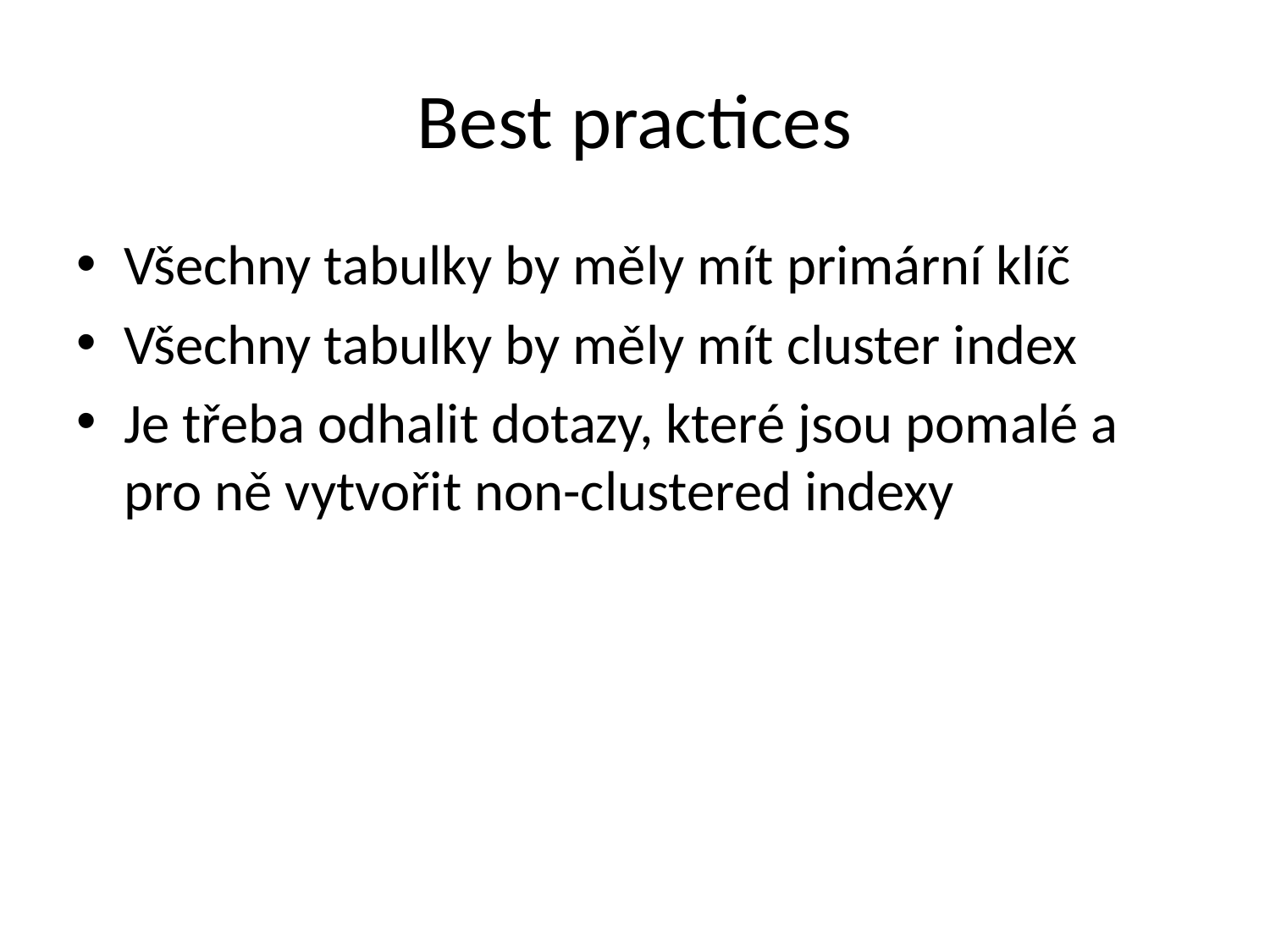

# Best practices
Všechny tabulky by měly mít primární klíč
Všechny tabulky by měly mít cluster index
Je třeba odhalit dotazy, které jsou pomalé a pro ně vytvořit non-clustered indexy